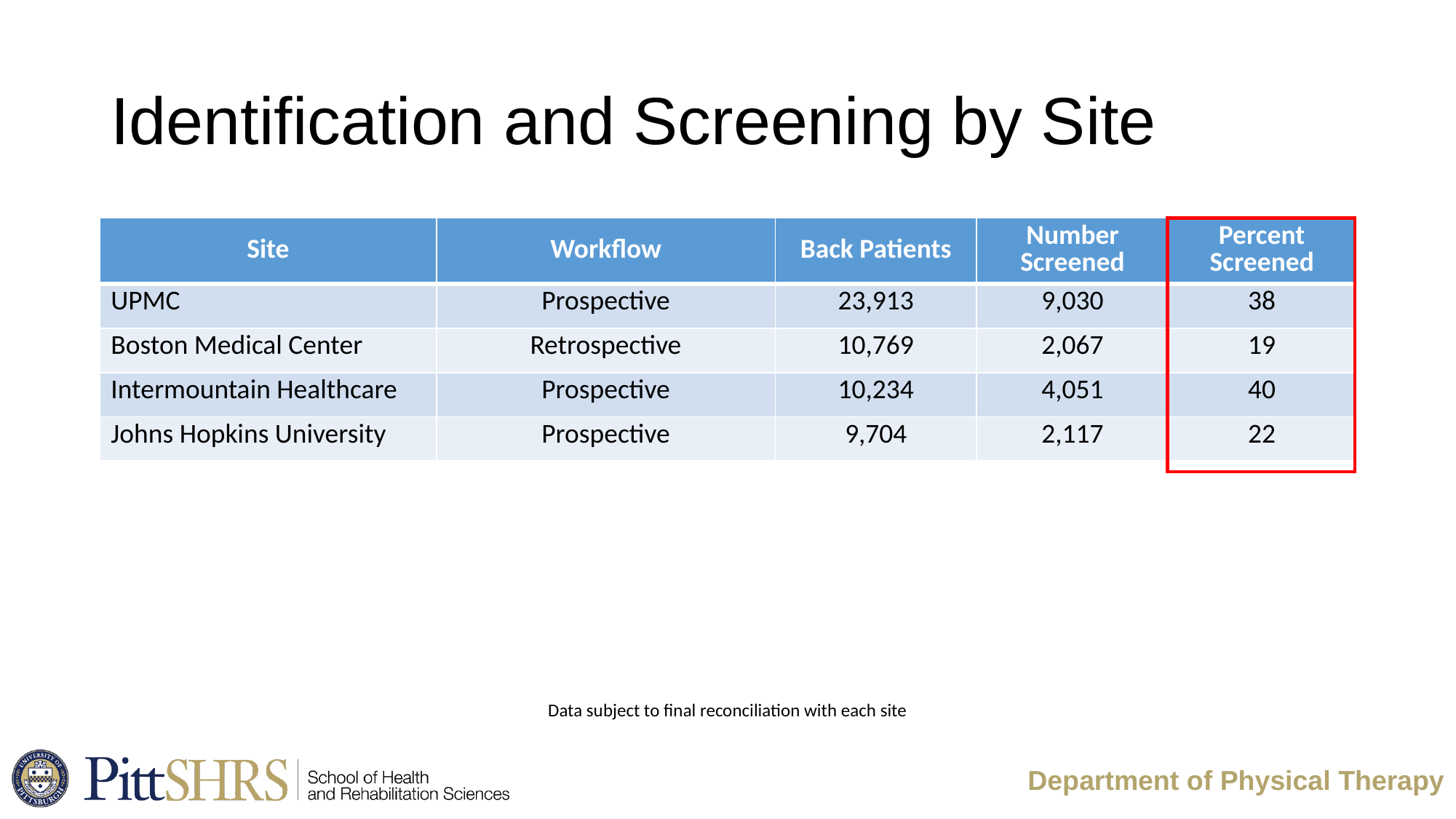

# Identification and Screening by Site
| Site | Workflow | Back Patients | Number Screened | Percent Screened |
| --- | --- | --- | --- | --- |
| UPMC | Prospective | 23,913 | 9,030 | 38 |
| Boston Medical Center | Retrospective | 10,769 | 2,067 | 19 |
| Intermountain Healthcare | Prospective | 10,234 | 4,051 | 40 |
| Johns Hopkins University | Prospective | 9,704 | 2,117 | 22 |

Data subject to final reconciliation with each site